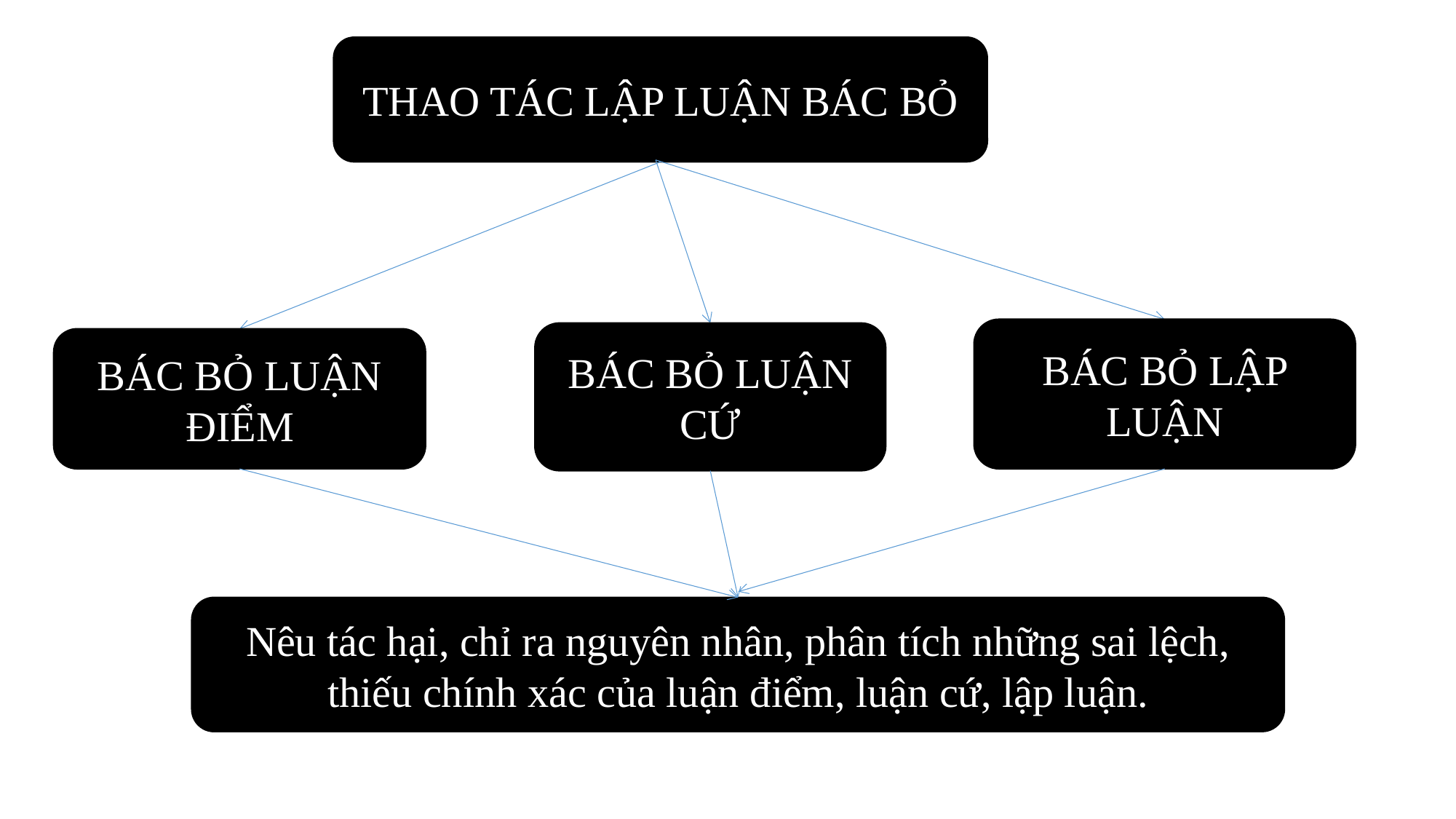

THAO TÁC LẬP LUẬN BÁC BỎ
BÁC BỎ LẬP LUẬN
BÁC BỎ LUẬN CỨ
BÁC BỎ LUẬN ĐIỂM
Nêu tác hại, chỉ ra nguyên nhân, phân tích những sai lệch, thiếu chính xác của luận điểm, luận cứ, lập luận.